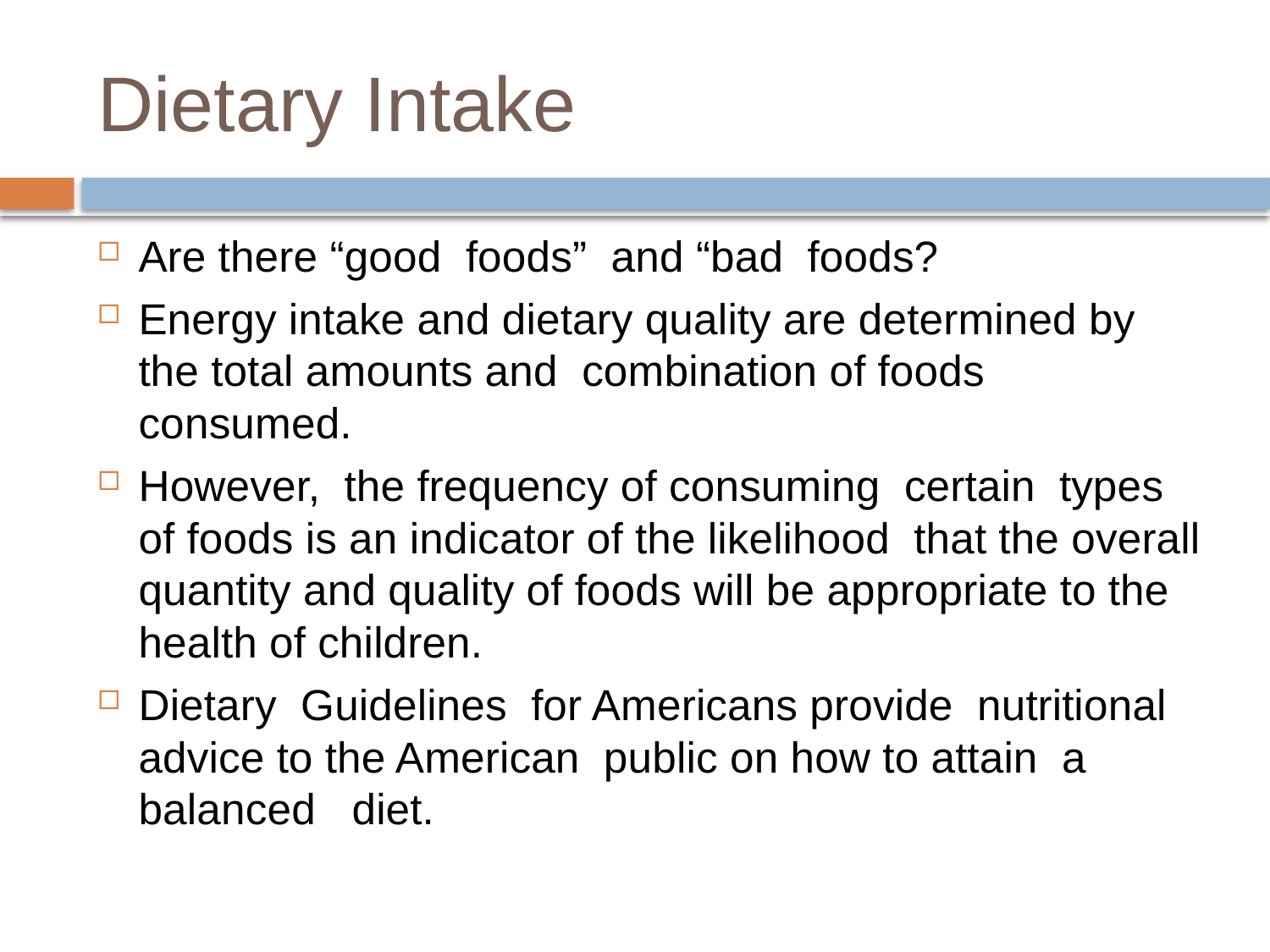

# Dietary Intake
Are there “good  foods”  and “bad  foods?
Energy intake and dietary quality are determined by the total amounts and  combination of foods  consumed.
However,  the frequency of consuming  certain  types of foods is an indicator of the likelihood  that the overall quantity and quality of foods will be appropriate to the health of children.
Dietary  Guidelines  for Americans provide  nutritional advice to the American  public on how to attain  a balanced   diet.